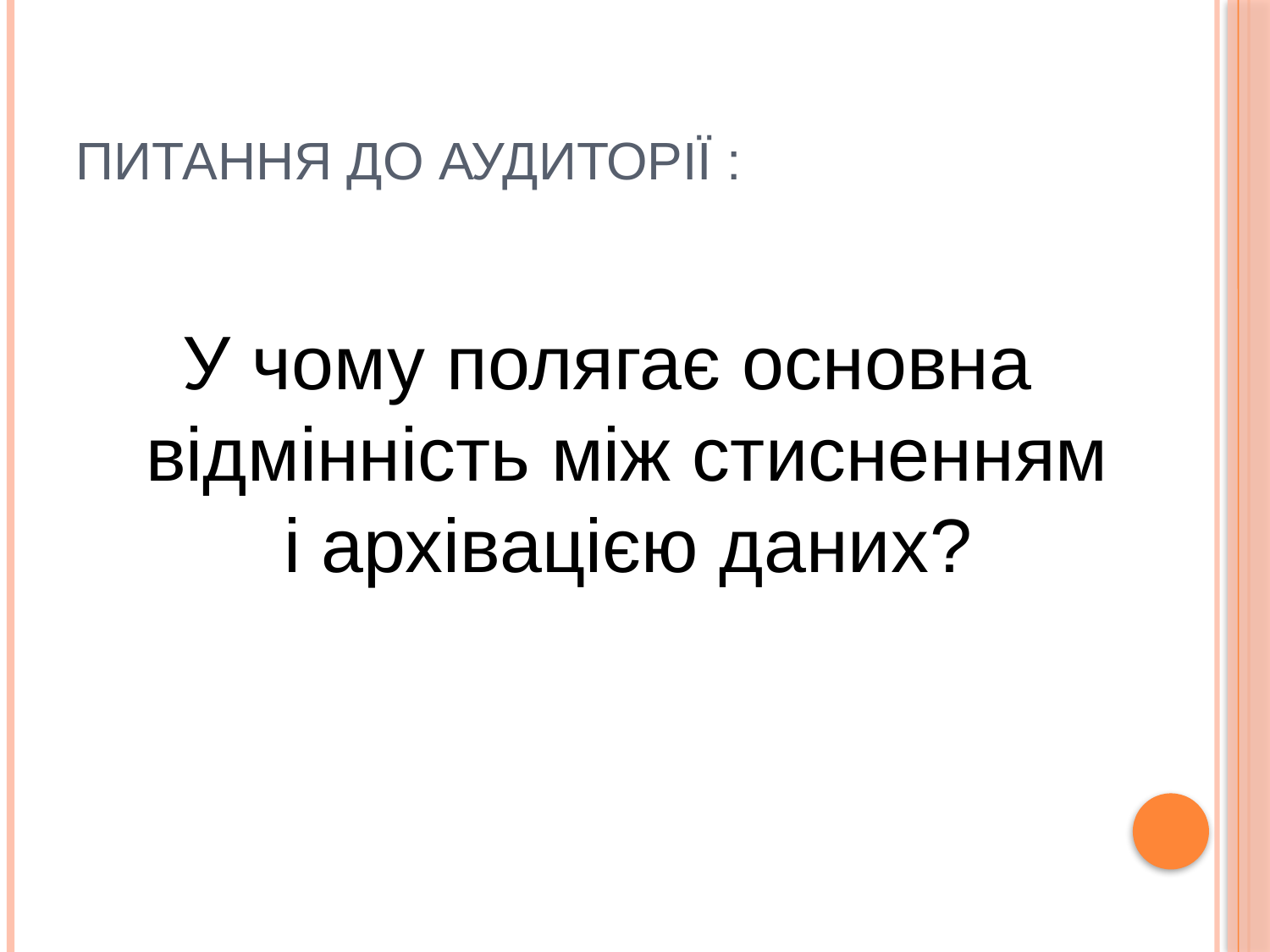

# Питання до аудиторії :
У чому полягає основна відмінність між стисненням і архівацією даних?